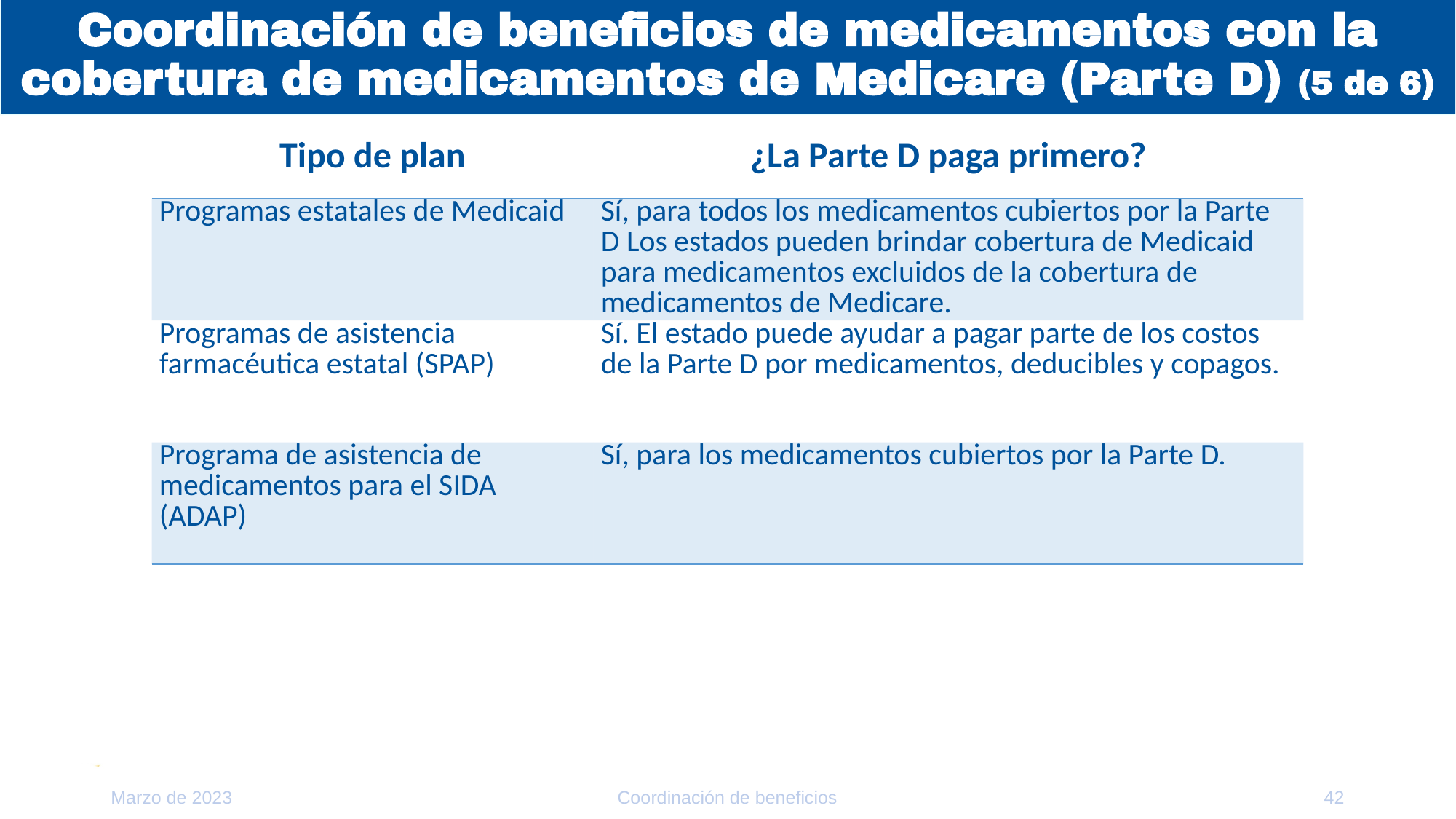

# Coordinación de beneficios de medicamentos con la cobertura de medicamentos de Medicare (Parte D) (5 de 6)
| Tipo de plan | ¿La Parte D paga primero? |
| --- | --- |
| Programas estatales de Medicaid | Sí, para todos los medicamentos cubiertos por la Parte D Los estados pueden brindar cobertura de Medicaid para medicamentos excluidos de la cobertura de medicamentos de Medicare. |
| Programas de asistencia farmacéutica estatal (SPAP) | Sí. El estado puede ayudar a pagar parte de los costos de la Parte D por medicamentos, deducibles y copagos. |
| Programa de asistencia de medicamentos para el SIDA (ADAP) | Sí, para los medicamentos cubiertos por la Parte D. |
Marzo de 2023
Coordinación de beneficios
42